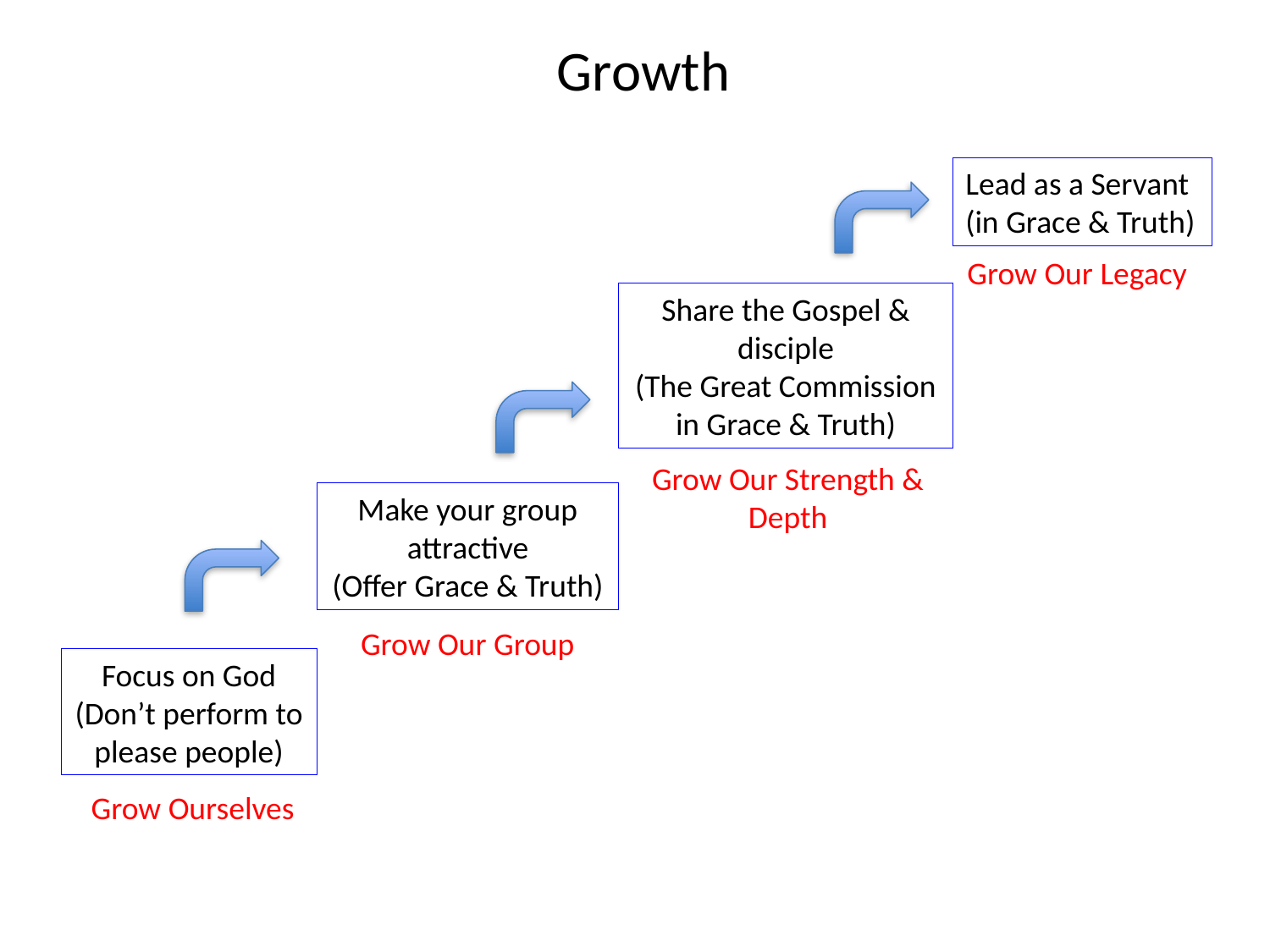

Growth
Lead as a Servant
(in Grace & Truth)

Grow Our Legacy
Share the Gospel & disciple
(The Great Commission in Grace & Truth)

Grow Our Strength & Depth
Make your group attractive
(Offer Grace & Truth)

Grow Our Group
Focus on God
(Don’t perform to please people)
Grow Ourselves